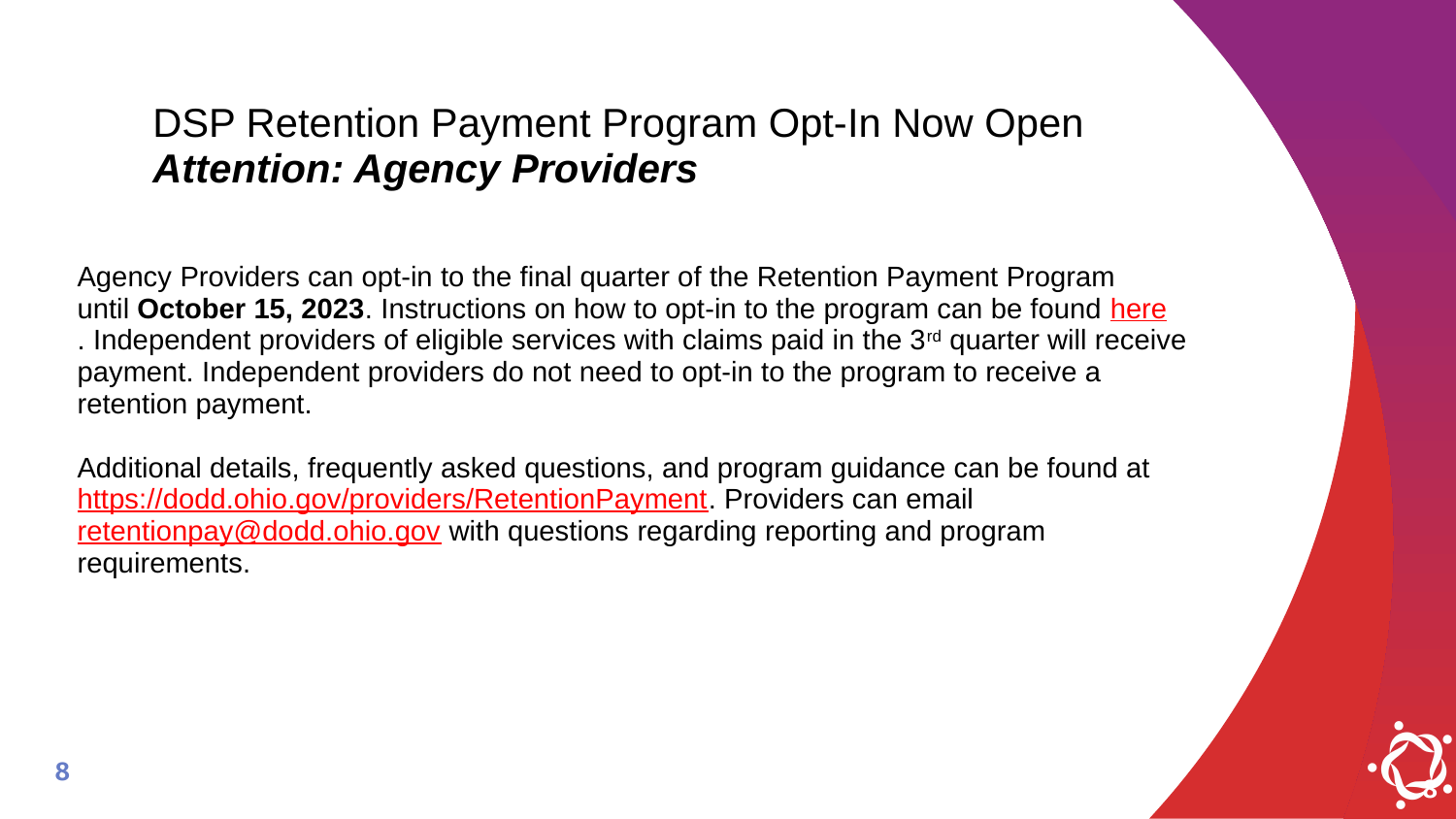

| DSP Retention Payment Program Opt-In Now Open Attention: Agency Providers |
| --- |
| Agency Providers can opt-in to the final quarter of the Retention Payment Program until October 15, 2023. Instructions on how to opt-in to the program can be found here. Independent providers of eligible services with claims paid in the 3rd quarter will receive payment. Independent providers do not need to opt-in to the program to receive a retention payment.    Additional details, frequently asked questions, and program guidance can be found at https://dodd.ohio.gov/providers/RetentionPayment. Providers can email retentionpay@dodd.ohio.gov with questions regarding reporting and program requirements. |
| --- |
8
8